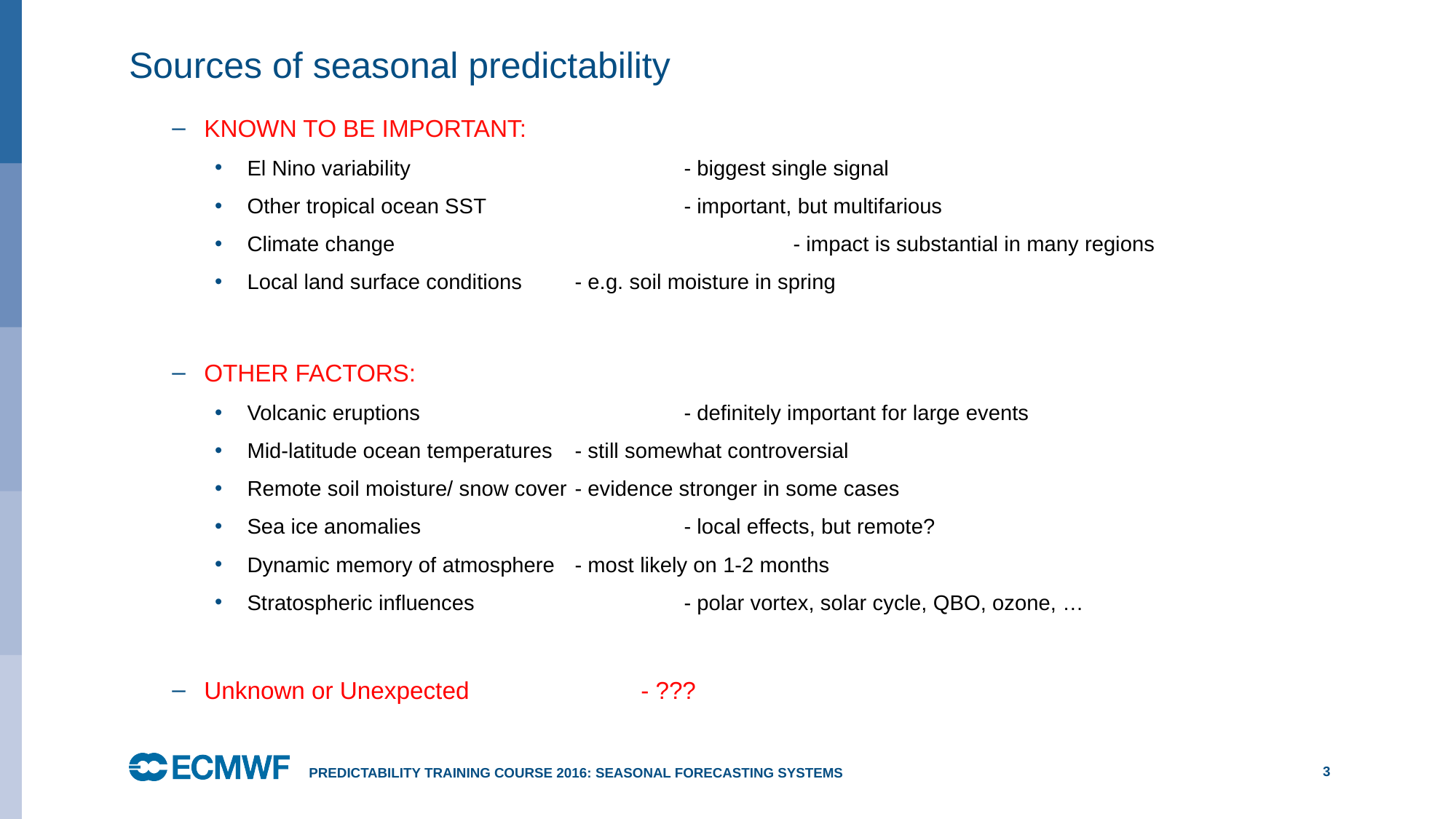

# Sources of seasonal predictability
KNOWN TO BE IMPORTANT:
El Nino variability			- biggest single signal
Other tropical ocean SST		- important, but multifarious
Climate change				- impact is substantial in many regions
Local land surface conditions	- e.g. soil moisture in spring

OTHER FACTORS:
Volcanic eruptions			- definitely important for large events
Mid-latitude ocean temperatures	- still somewhat controversial
Remote soil moisture/ snow cover	- evidence stronger in some cases
Sea ice anomalies			- local effects, but remote?
Dynamic memory of atmosphere	- most likely on 1-2 months
Stratospheric influences		- polar vortex, solar cycle, QBO, ozone, …

Unknown or Unexpected		- ???
Predictability training course 2016: seasonal forecasting systems
3